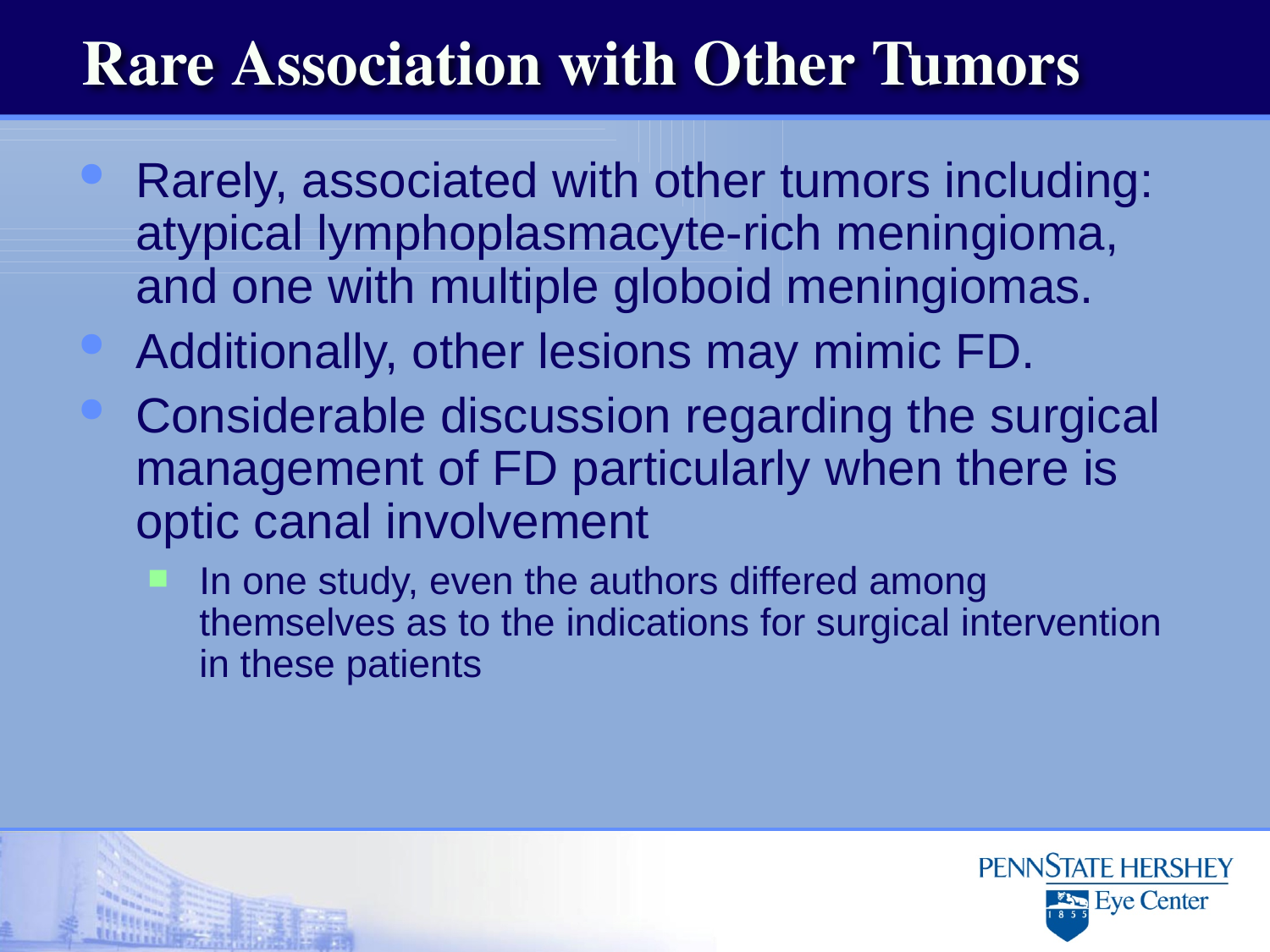

# Rare Association with Other Tumors
Rarely, associated with other tumors including: atypical lymphoplasmacyte-rich meningioma, and one with multiple globoid meningiomas.
Additionally, other lesions may mimic FD.
Considerable discussion regarding the surgical management of FD particularly when there is optic canal involvement
In one study, even the authors differed among themselves as to the indications for surgical intervention in these patients